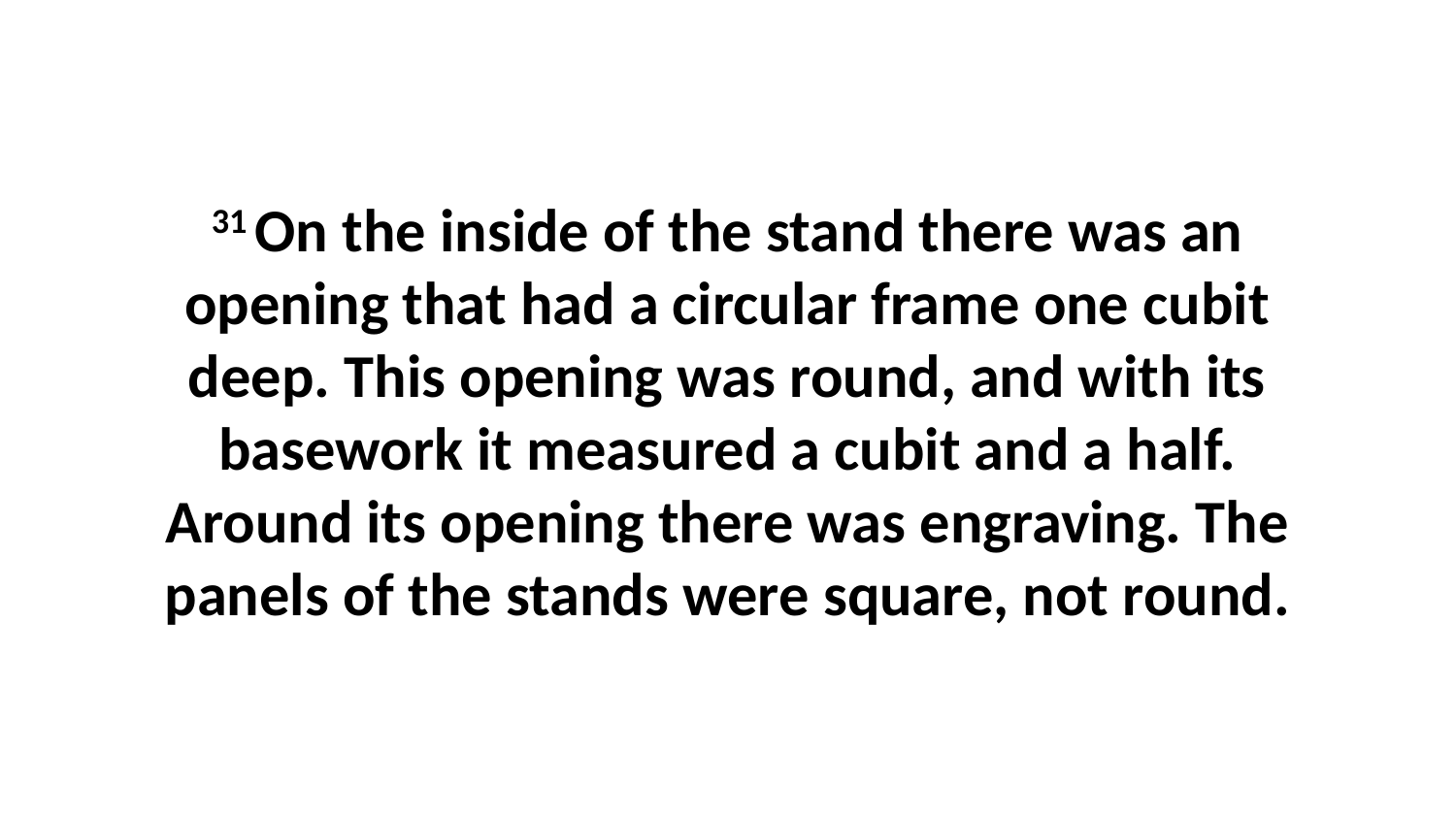

31 On the inside of the stand there was an opening that had a circular frame one cubit deep. This opening was round, and with its basework it measured a cubit and a half. Around its opening there was engraving. The panels of the stands were square, not round.